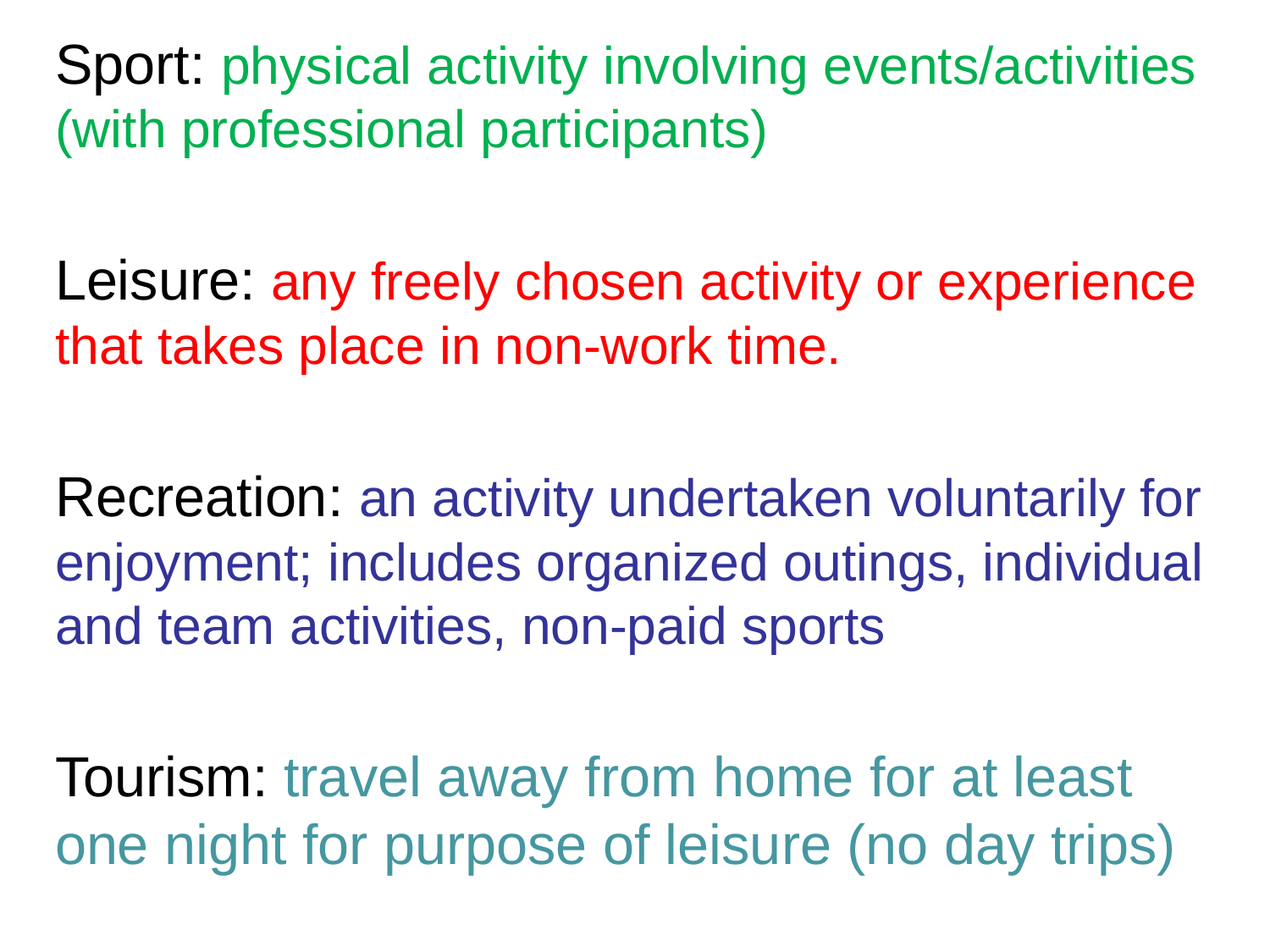

Sport: physical activity involving events/activities (with professional participants)

Leisure: any freely chosen activity or experience that takes place in non-work time.

Recreation: an activity undertaken voluntarily for enjoyment; includes organized outings, individual and team activities, non-paid sports

Tourism: travel away from home for at least one night for purpose of leisure (no day trips)